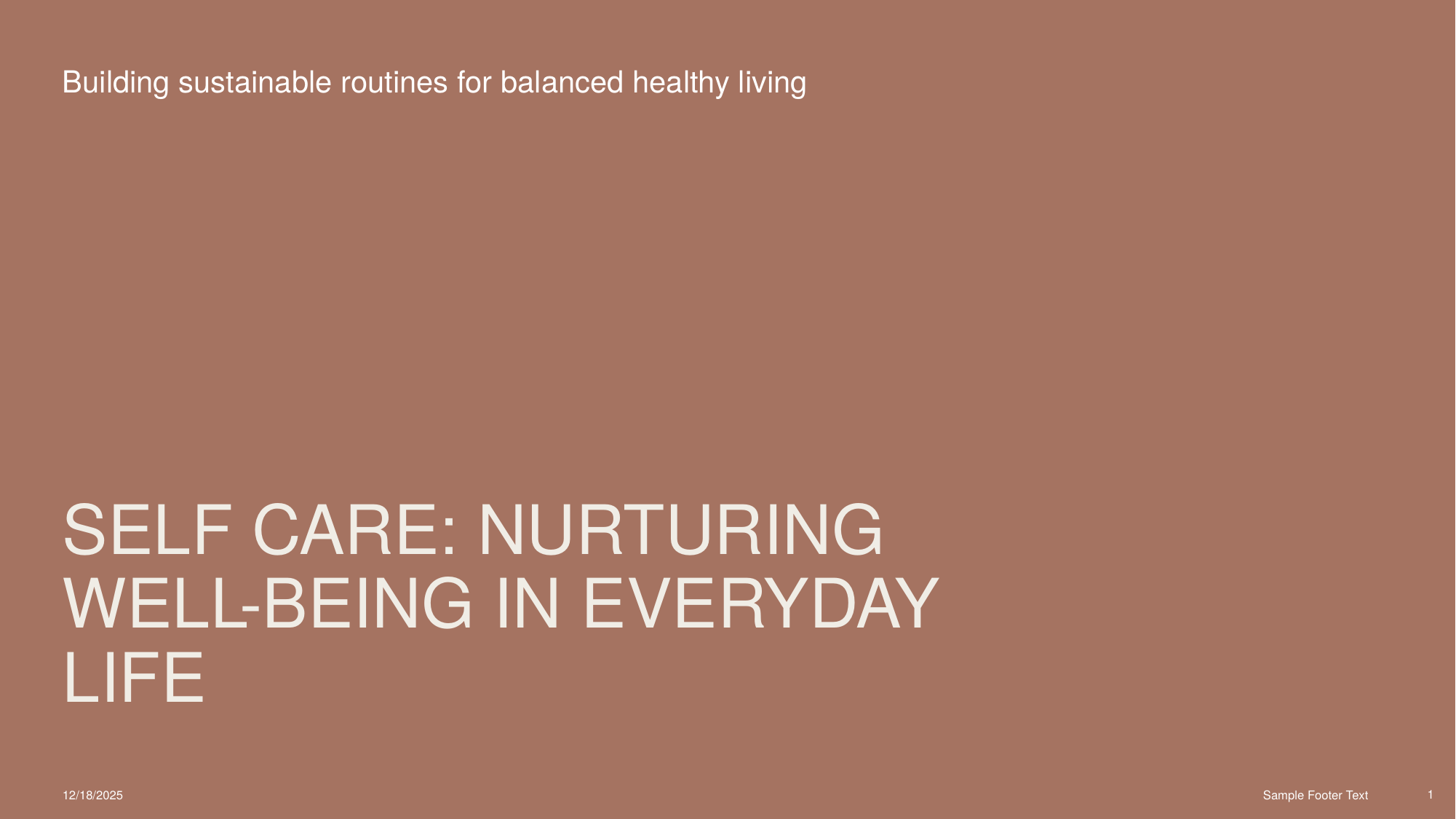

Building sustainable routines for balanced healthy living
# Self Care: Nurturing Well-Being in Everyday Life
12/18/2025
Sample Footer Text
1